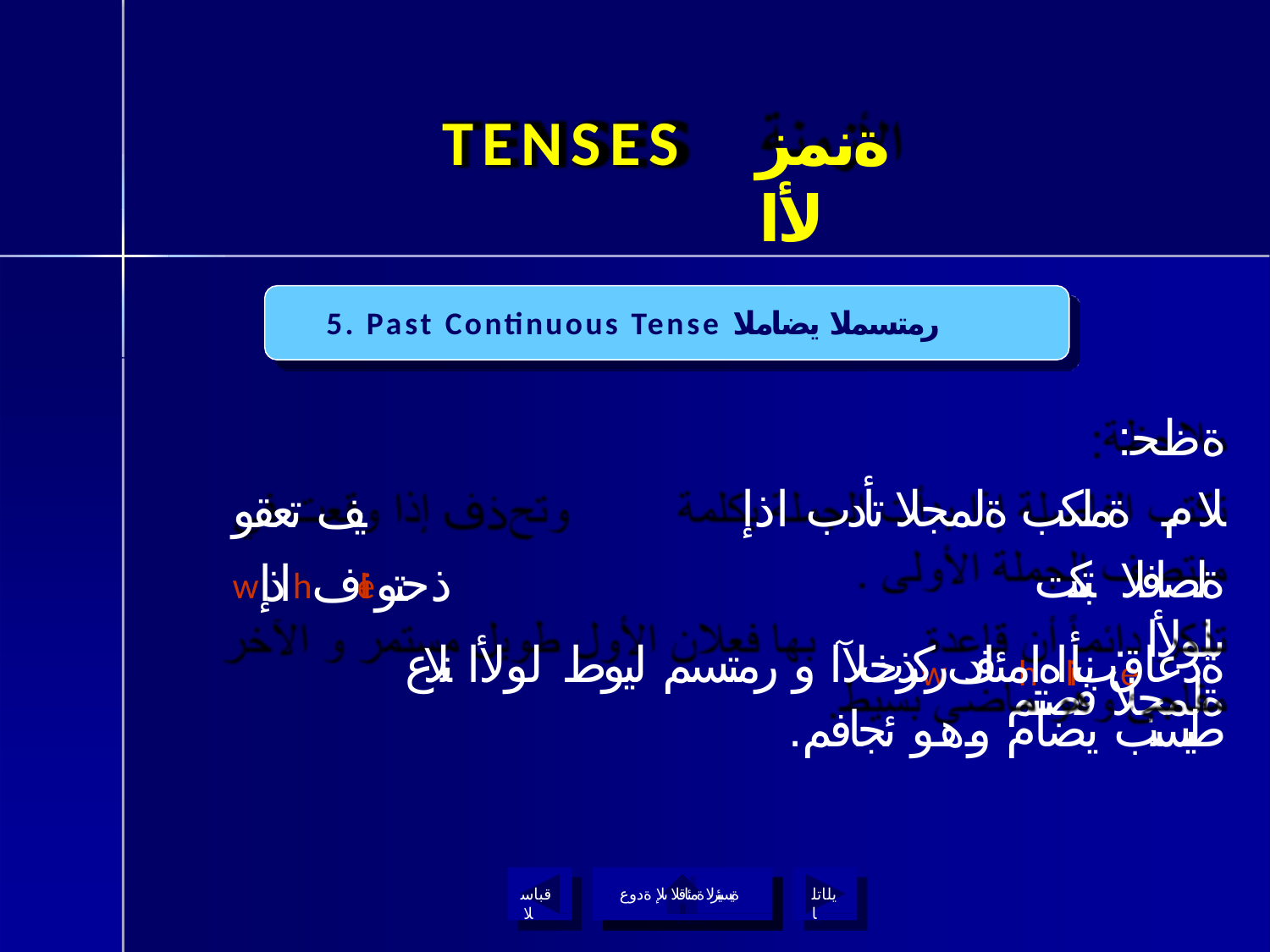

# TENSES
ةنمزلأا

5. Past Continuous Tense رمتسملا يضاملا

:ةظحلام  ةملكب  ةلمجلا تأدب  اذإ ةلصافلا   بتكت
. ىلولأا  ةلمجلا فصتنم

يف تعقو wاذإhفileذحتو

رخلآا و رمتسم  ليوط  لولأا نلاعwف    hاهilبe                                                                     ةدعاق نأ  امئاد ركذت
.طيسب      يضام وهو ئجافم

قباسلا
ةيسيئرلا ةمئاقلا ىلإ ةدوع
يلاتلا